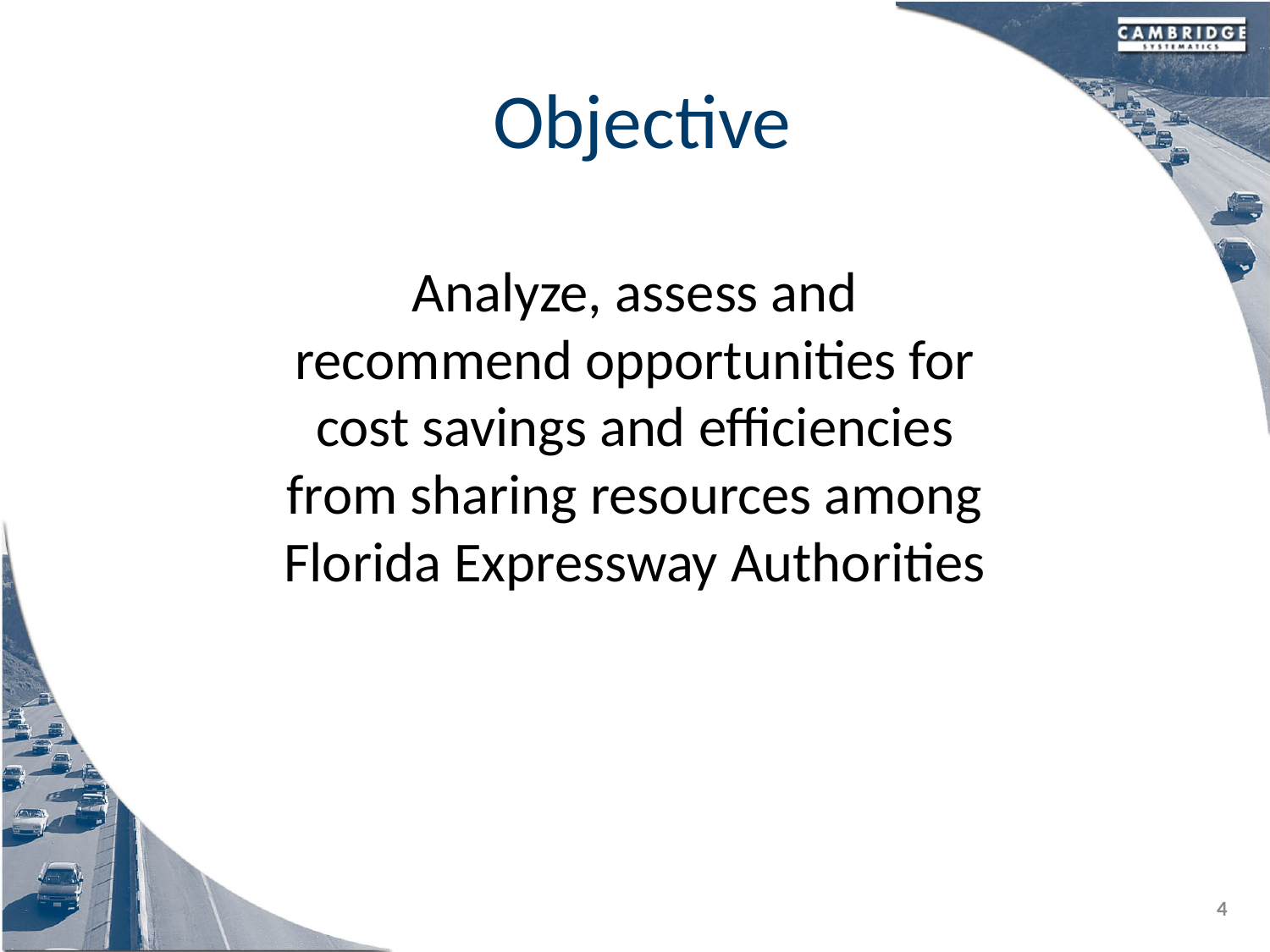

# Objective
Analyze, assess and recommend opportunities for cost savings and efficiencies from sharing resources among Florida Expressway Authorities
4